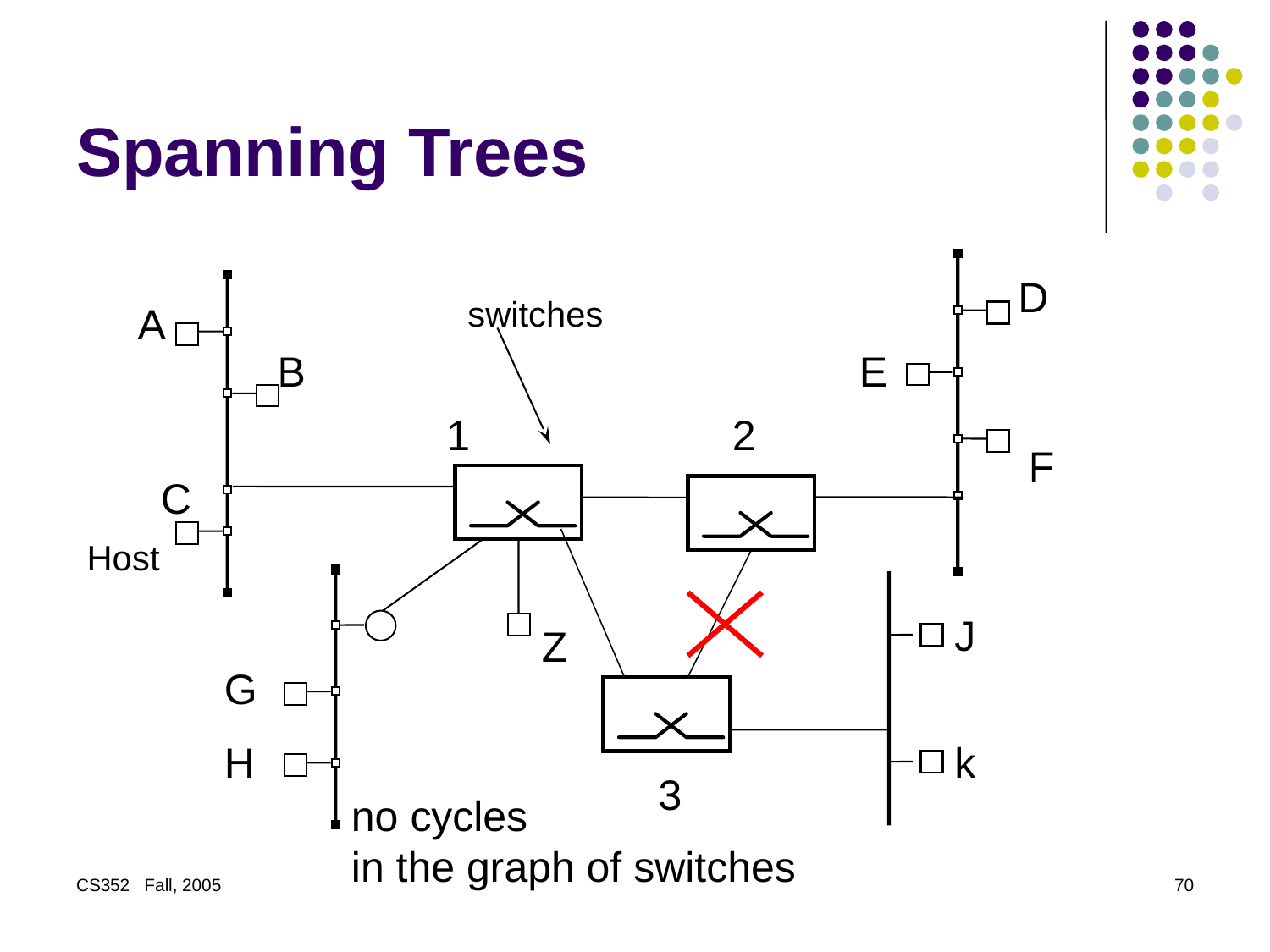

# Spanning Trees

D

switches
A

B
E

1
2

F

C

Host

J

Z

G

H

k

3

no cycles
in the graph of switches

CS352   Fall, 2005
70